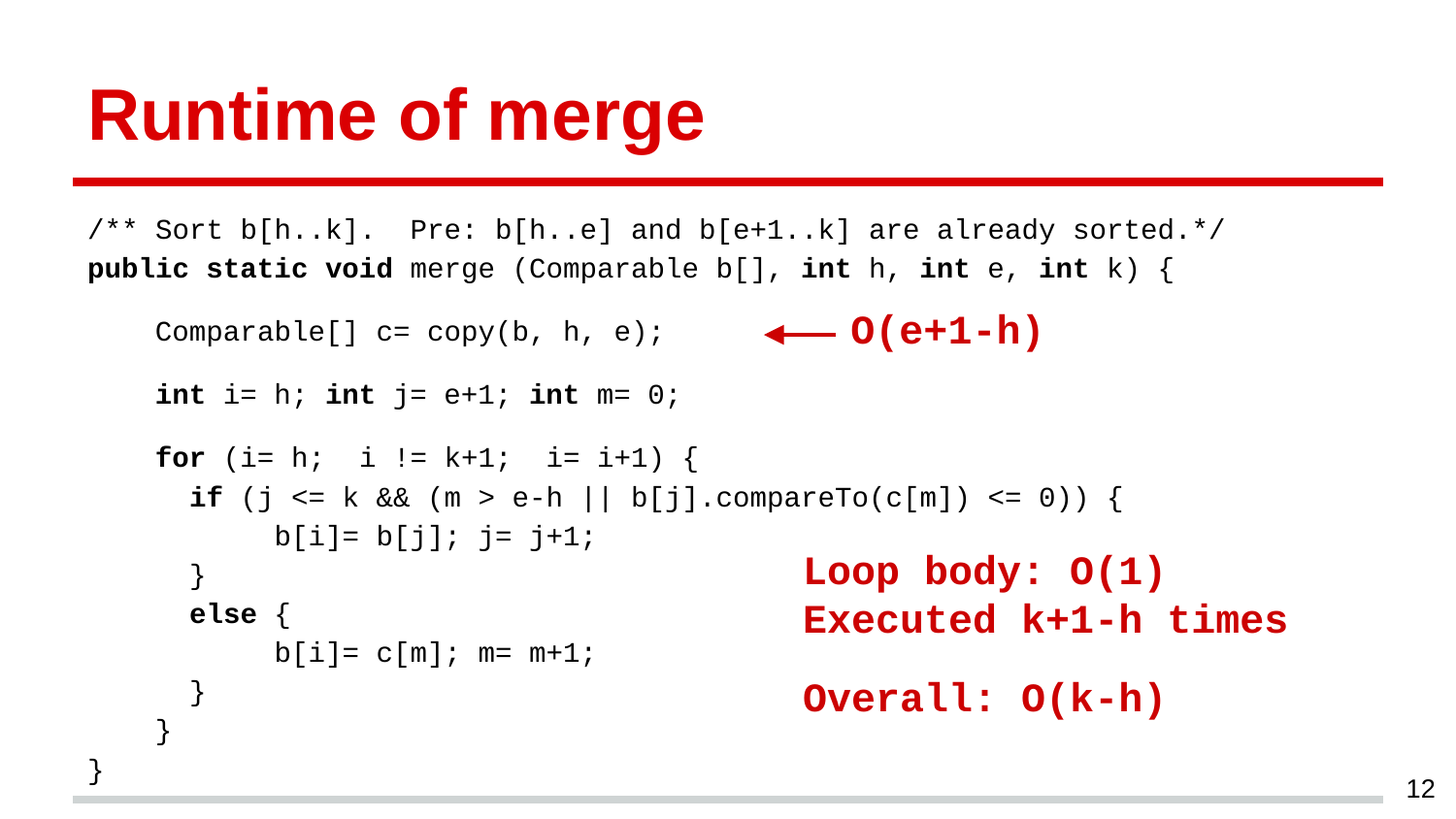

# Runtime of merge
/** Sort b[h..k].  Pre: b[h..e] and b[e+1..k] are already sorted.*/
public static void merge (Comparable b[], int h, int e, int k) {
    Comparable[] c= copy(b, h, e);
    int i= h; int j= e+1; int m= 0;
    for (i= h;  i != k+1;  i= i+1) {
      if (j <= k && (m > e-h || b[j].compareTo(c[m]) <= 0)) {
           b[i]= b[j]; j= j+1;
      }
      else {
           b[i]= c[m]; m= m+1;
      }
    }
}

O(e+1-h)
Loop body: O(1)
Executed k+1-h times
Overall: O(k-h)
12